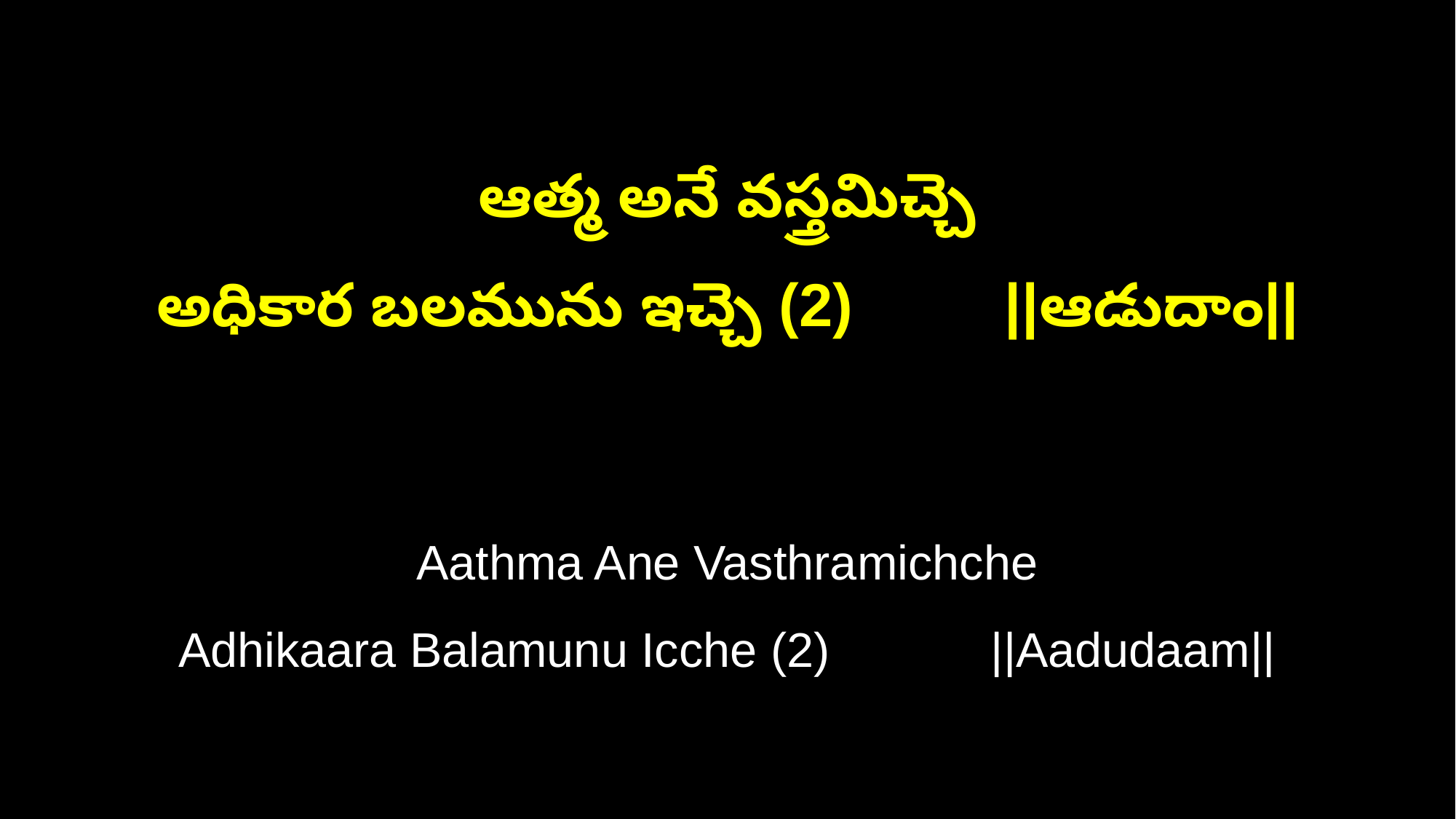

ఆత్మ అనే వస్త్రమిచ్చె
అధికార బలమును ఇచ్చె (2)         ||ఆడుదాం||
Aathma Ane Vasthramichche
Adhikaara Balamunu Icche (2)            ||Aadudaam||